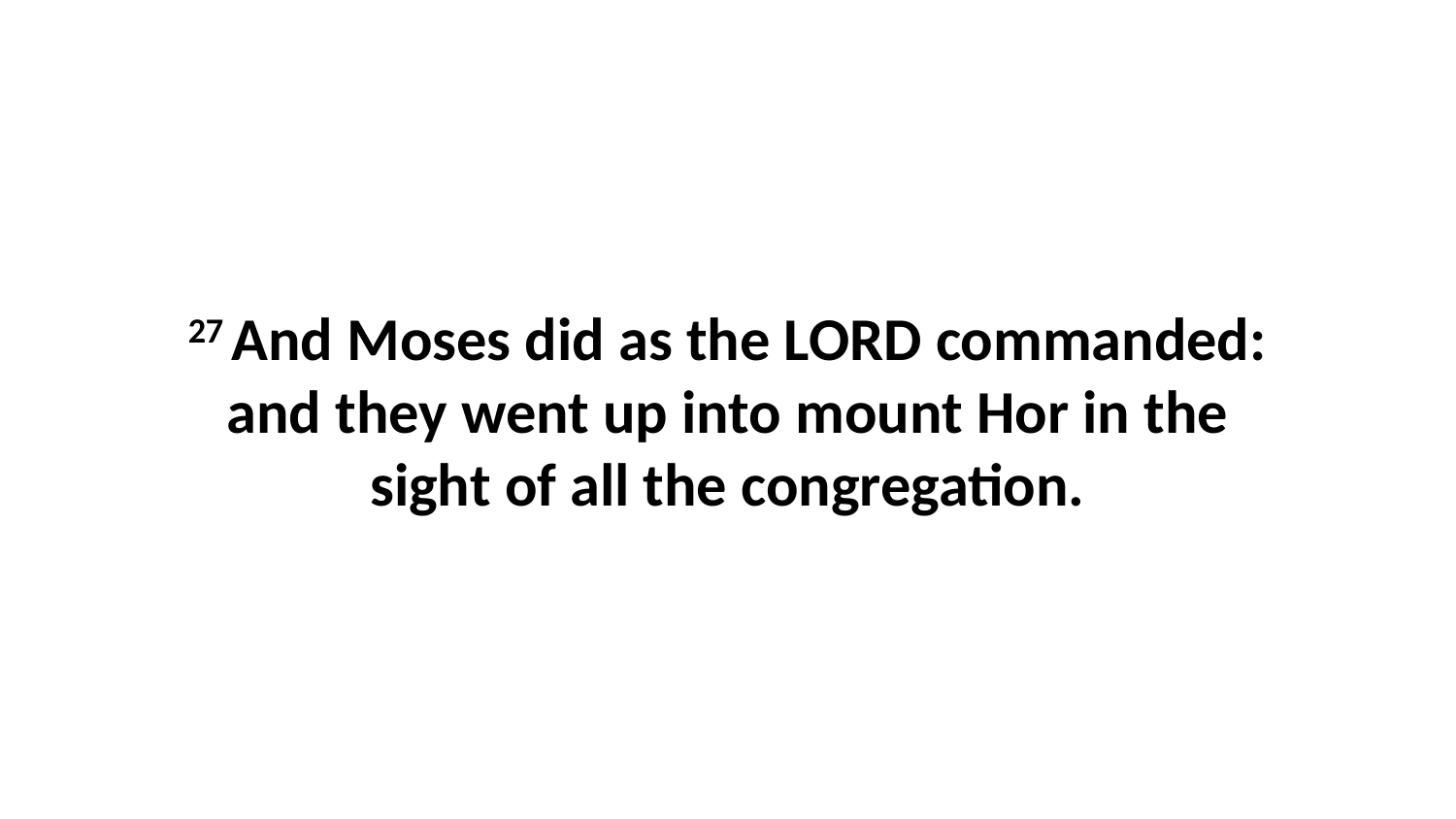

27 And Moses did as the LORD commanded: and they went up into mount Hor in the sight of all the congregation.